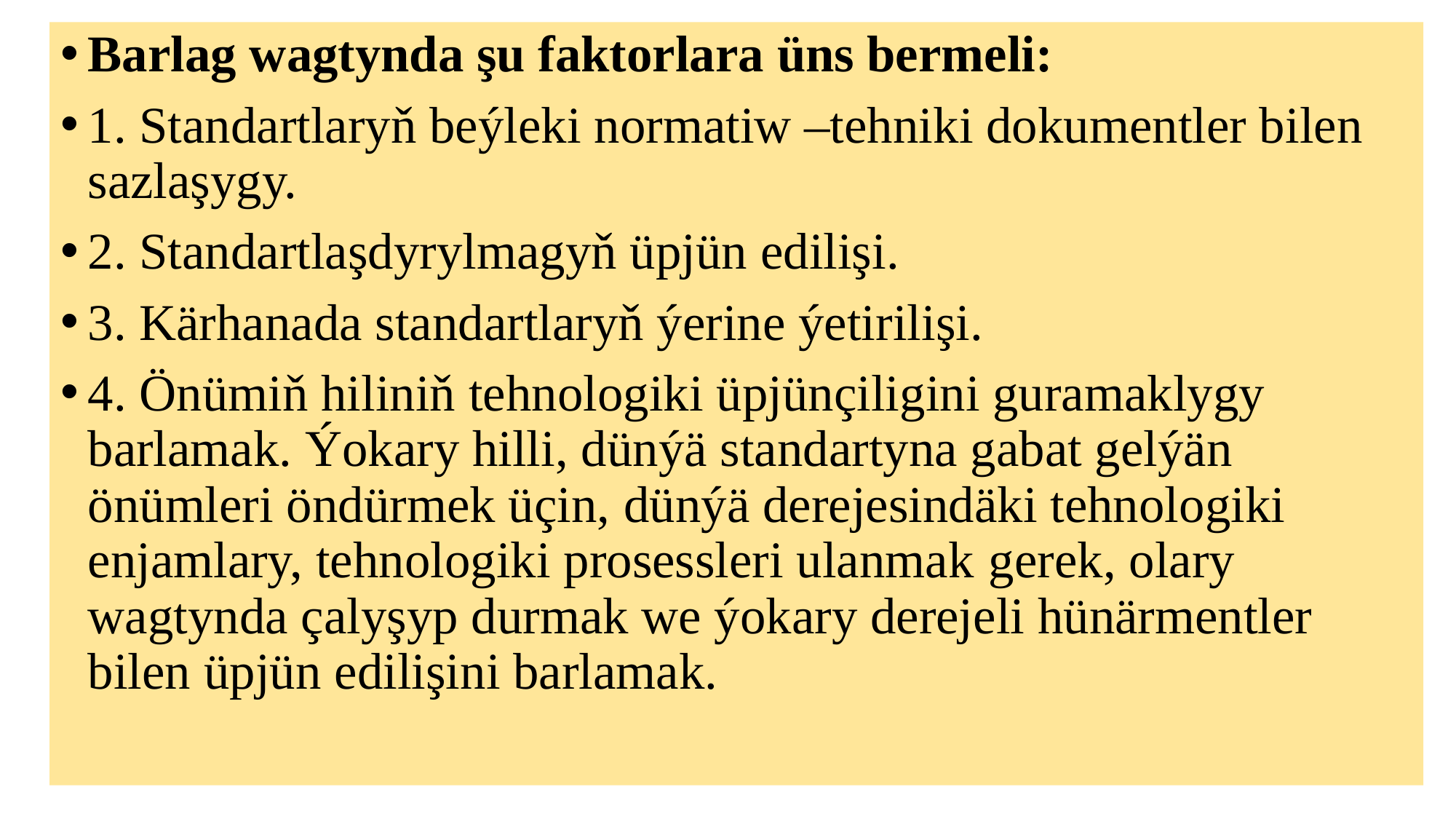

Barlag wagtynda şu faktorlara üns bermeli:
1. Standartlaryň beýleki normatiw –tehniki dokumentler bilen sazlaşygy.
2. Standartlaşdyrylmagyň üpjün edilişi.
3. Kärhanada standartlaryň ýerine ýetirilişi.
4. Önümiň hiliniň tehnologiki üpjünçiligini guramaklygy barlamak. Ýokary hilli, dünýä standartyna gabat gelýän önümleri öndürmek üçin, dünýä derejesindäki tehnologiki enjamlary, tehnologiki prosessleri ulanmak gerek, olary wagtynda çalyşyp durmak we ýokary derejeli hünärmentler bilen üpjün edilişini barlamak.